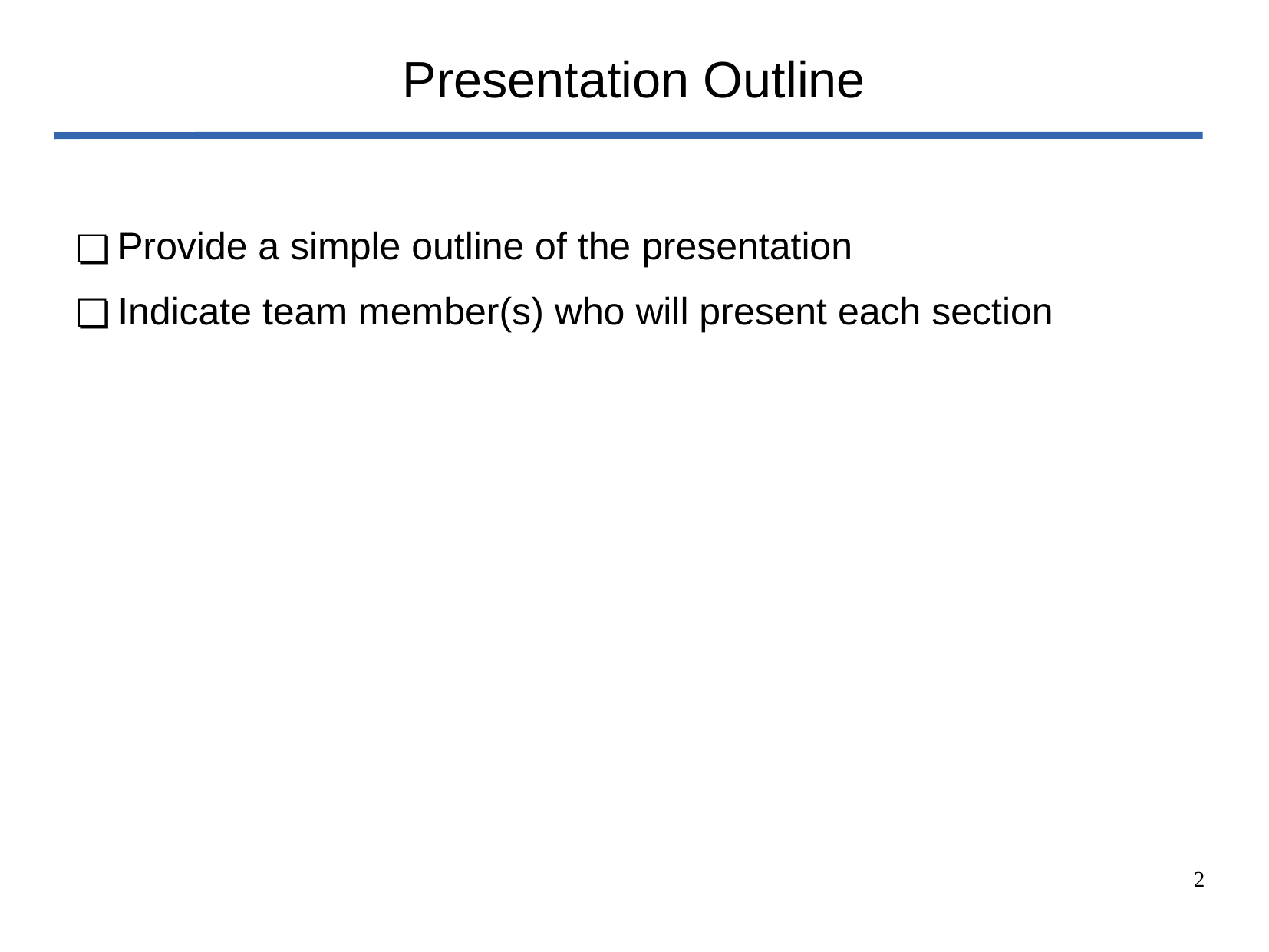

# Presentation Outline
Provide a simple outline of the presentation
Indicate team member(s) who will present each section
2